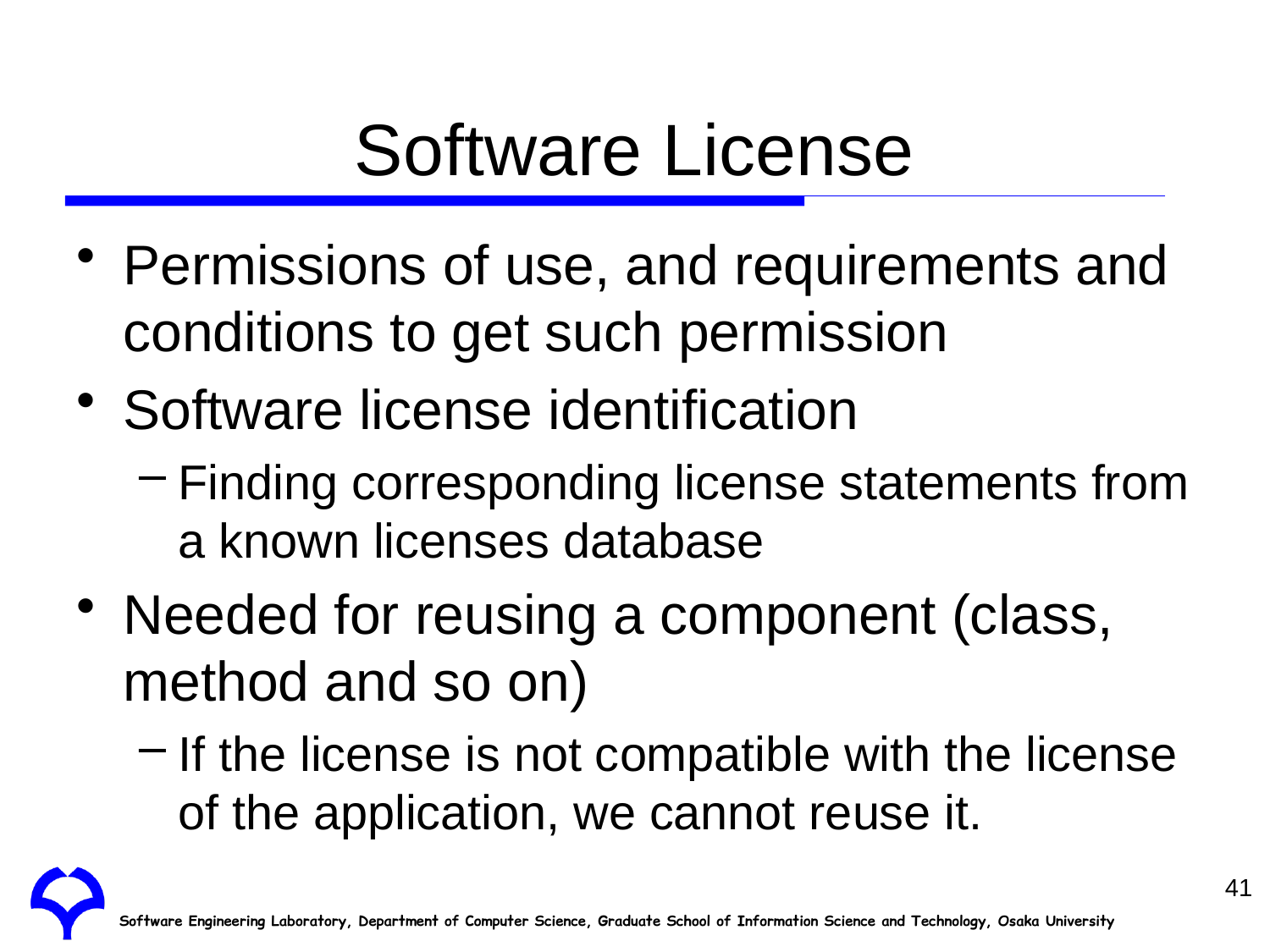

# Software License
Permissions of use, and requirements and conditions to get such permission
Software license identification
Finding corresponding license statements from a known licenses database
Needed for reusing a component (class, method and so on)
If the license is not compatible with the license of the application, we cannot reuse it.

41